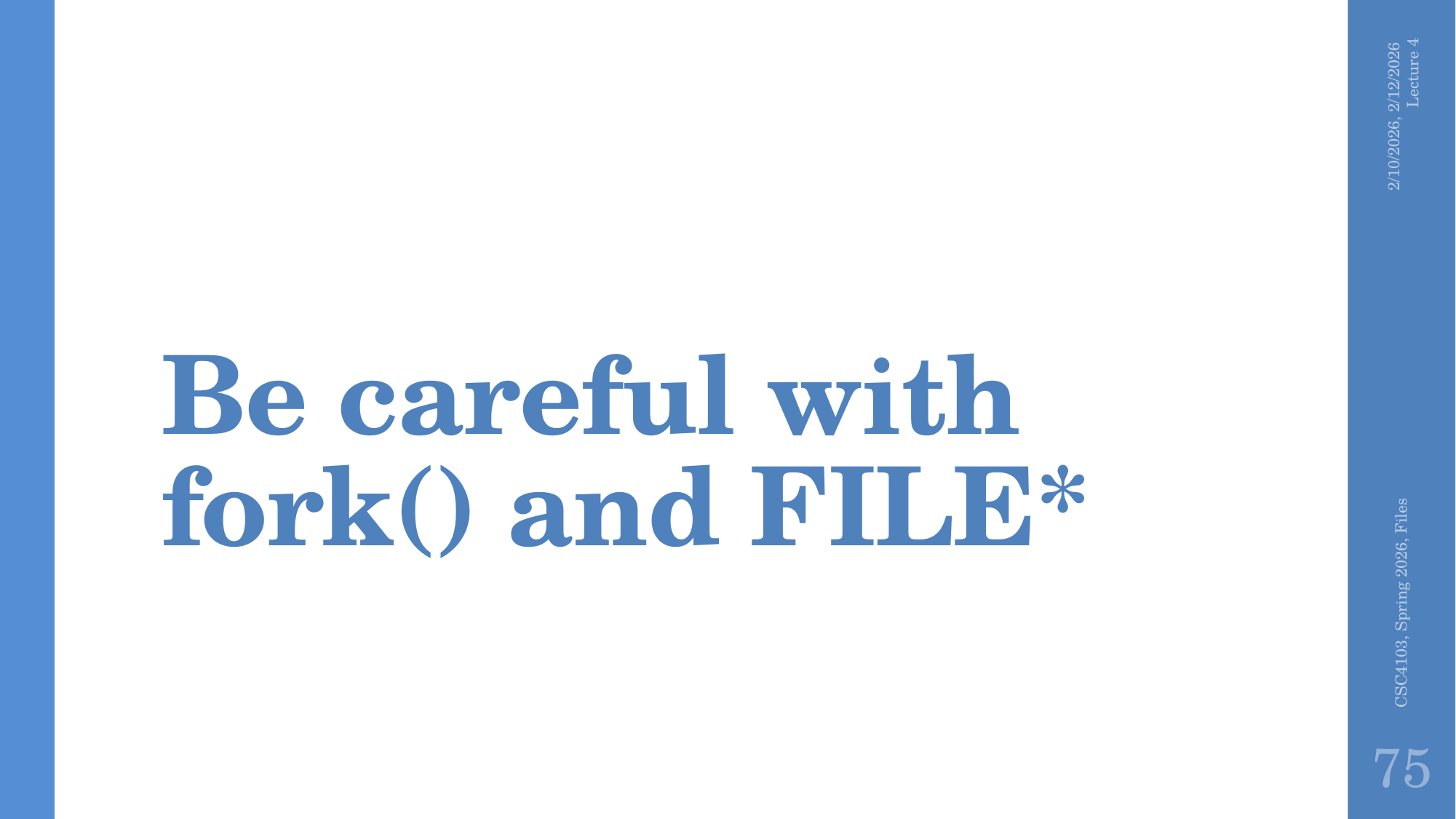

# Be careful with fork() and FILE*
2/10/2026, 2/12/2026  Lecture 4
CSC4103, Spring 2026, Files

75